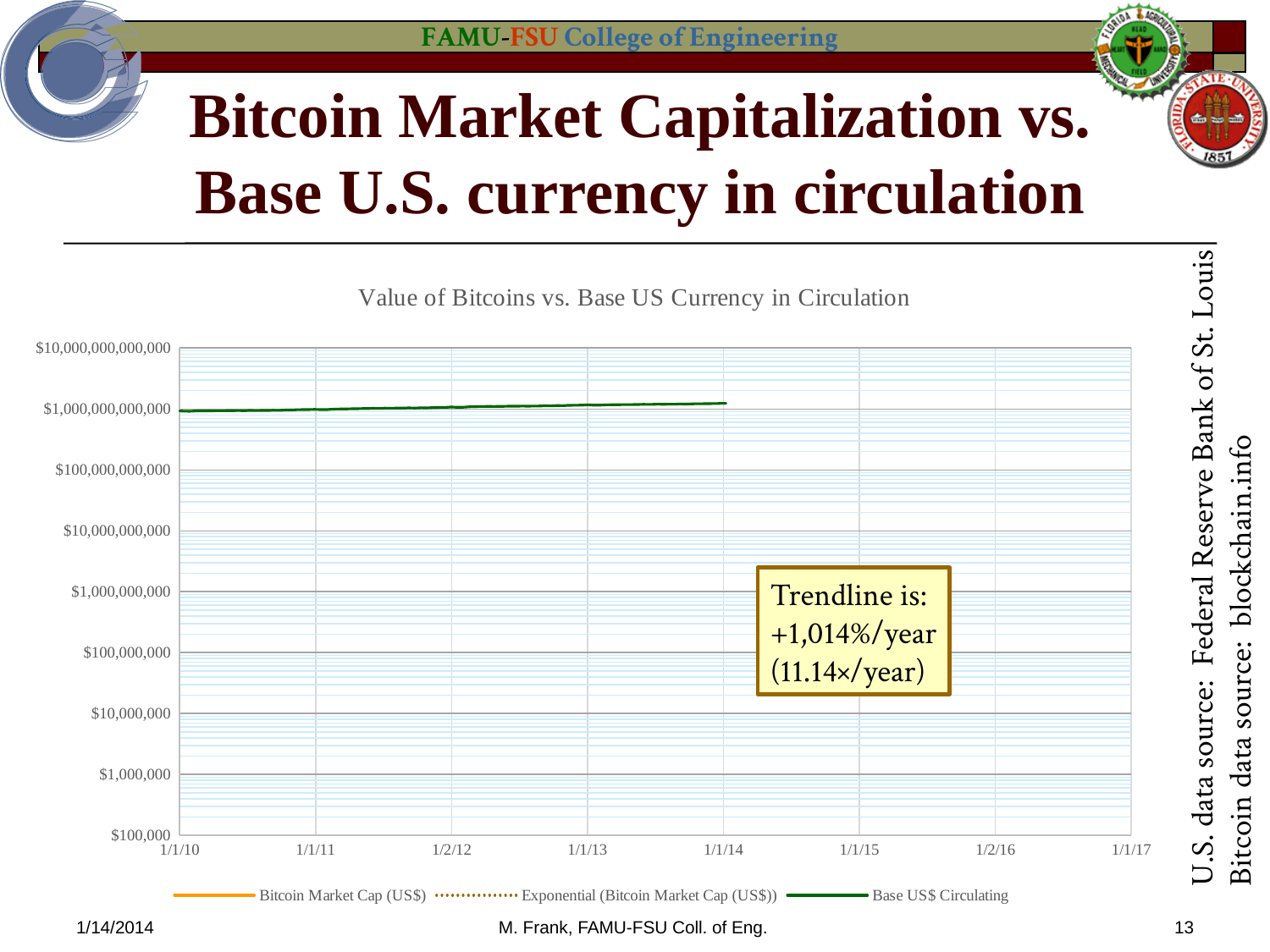

# Bitcoin Market Capitalization vs. Base U.S. currency in circulation

### Chart: Value of Bitcoins vs. Base US Currency in Circulation

| Category | Bitcoin Market Cap (US$) |  |
|---|---|---|
U.S. data source:  Federal Reserve Bank of St. Louis
Bitcoin data source:  blockchain.info
Trendline is:
+1,014%/year
(11.14×/year)
1/14/2014
M. Frank, FAMU-FSU Coll. of Eng.
13